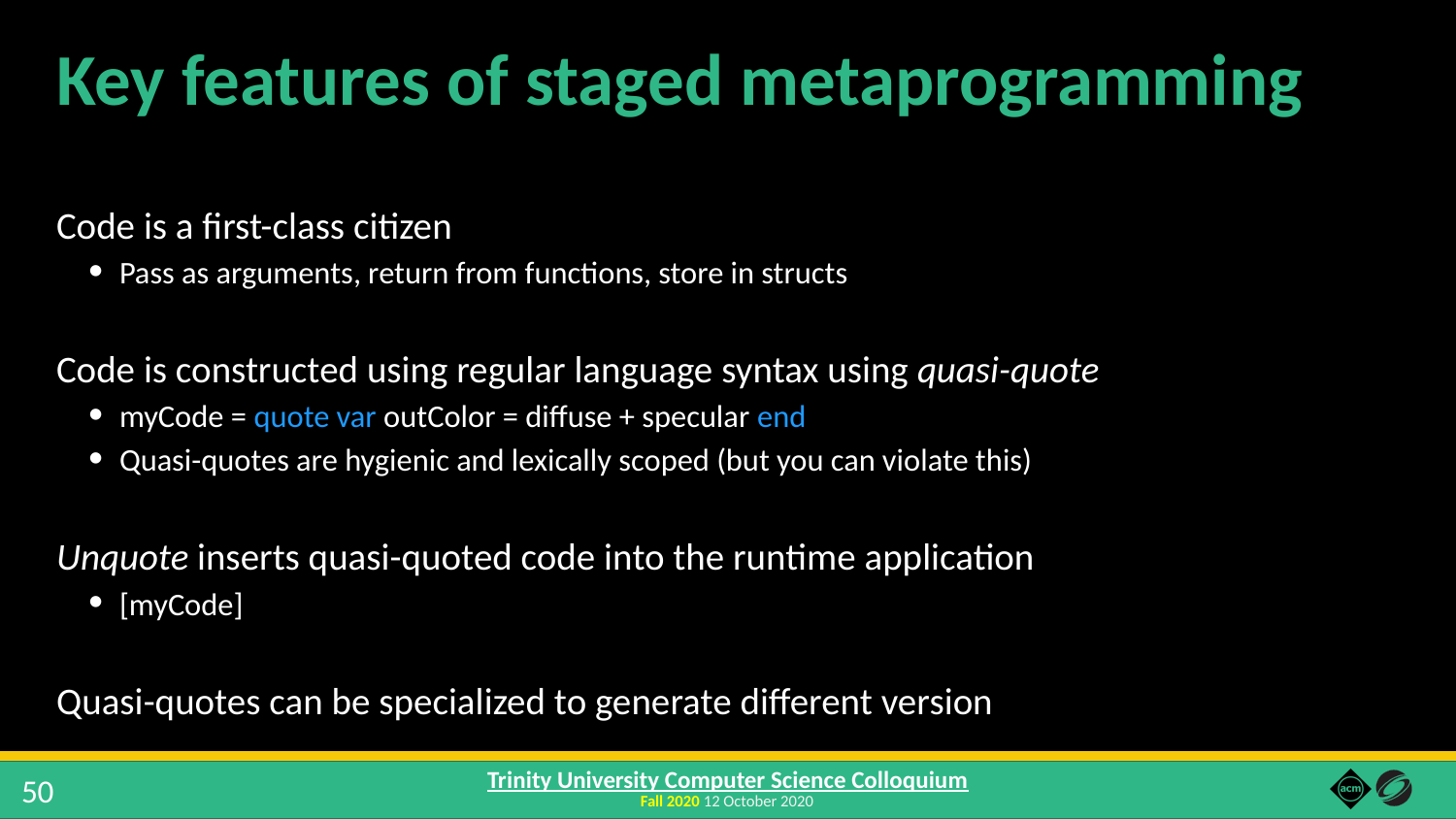

# Key features of staged metaprogramming

Code is a first-class citizen
Pass as arguments, return from functions, store in structs

Code is constructed using regular language syntax using quasi-quote
myCode = quote var outColor = diffuse + specular end
Quasi-quotes are hygienic and lexically scoped (but you can violate this)

Unquote inserts quasi-quoted code into the runtime application
[myCode]

Quasi-quotes can be specialized to generate different version
50